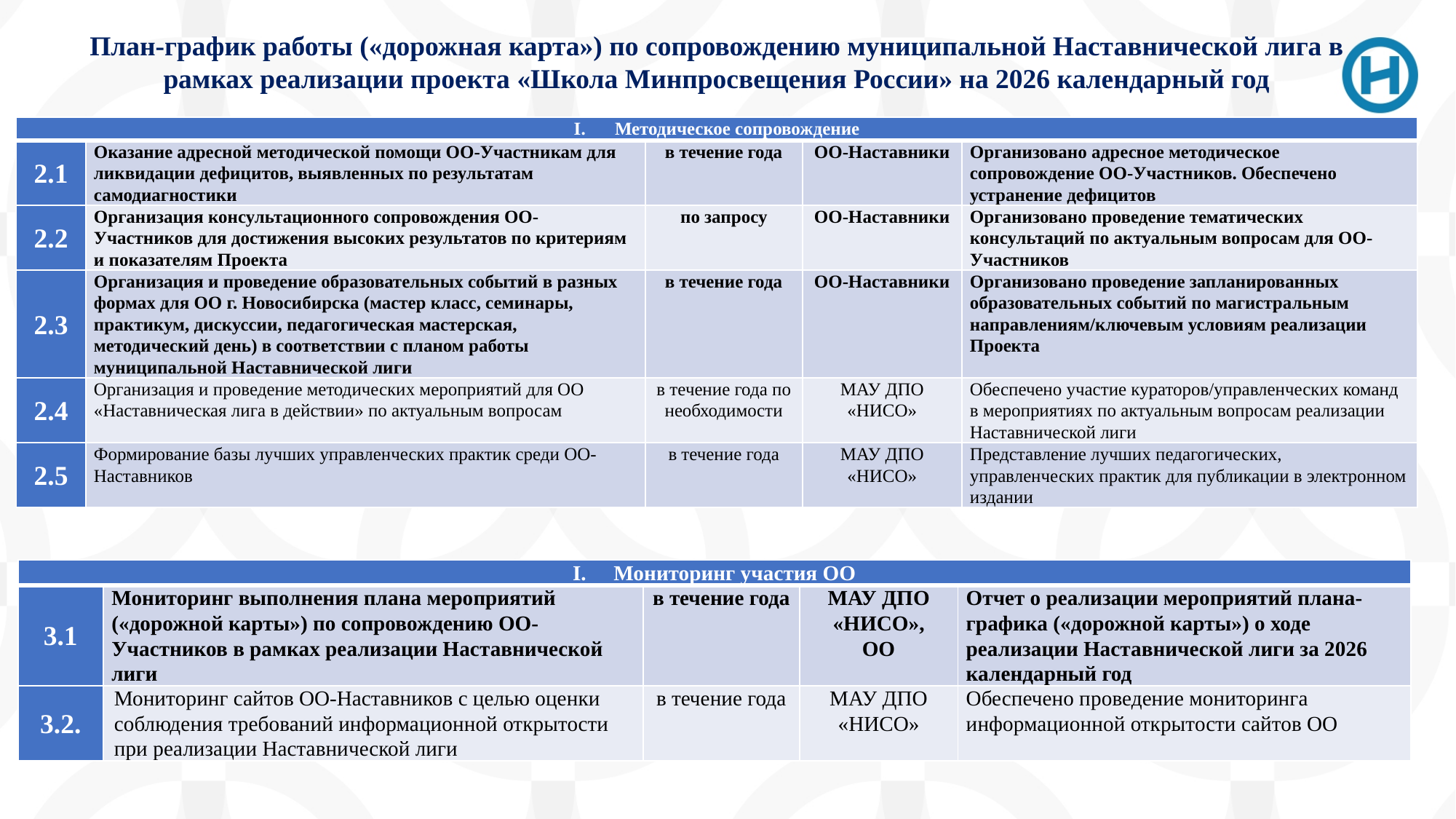

# План-график работы («дорожная карта») по сопровождению муниципальной Наставнической лига в рамках реализации проекта «Школа Минпросвещения России» на 2026 календарный год
| Методическое сопровождение |  |  |  |  |
| --- | --- | --- | --- | --- |
| 2.1 | Оказание адресной методической помощи ОО-Участникам для ликвидации дефицитов, выявленных по результатам самодиагностики | в течение года | ОО-Наставники | Организовано адресное методическое сопровождение ОО-Участников. Обеспечено устранение дефицитов |
| 2.2 | Организация консультационного сопровождения ОО-Участников для достижения высоких результатов по критериям и показателям Проекта | по запросу | ОО-Наставники | Организовано проведение тематических консультаций по актуальным вопросам для ОО-Участников |
| 2.3 | Организация и проведение образовательных событий в разных формах для ОО г. Новосибирска (мастер класс, семинары, практикум, дискуссии, педагогическая мастерская, методический день) в соответствии с планом работы муниципальной Наставнической лиги | в течение года | ОО-Наставники | Организовано проведение запланированных образовательных событий по магистральным направлениям/ключевым условиям реализации Проекта |
| 2.4 | Организация и проведение методических мероприятий для ОО «Наставническая лига в действии» по актуальным вопросам | в течение года по необходимости | МАУ ДПО «НИСО» | Обеспечено участие кураторов/управленческих команд в мероприятиях по актуальным вопросам реализации Наставнической лиги |
| 2.5 | Формирование базы лучших управленческих практик среди ОО-Наставников | в течение года | МАУ ДПО «НИСО» | Представление лучших педагогических, управленческих практик для публикации в электронном издании |
| Мониторинг участия ОО |  |  |  |  |
| --- | --- | --- | --- | --- |
| 3.1 | Мониторинг выполнения плана мероприятий («дорожной карты») по сопровождению ОО-Участников в рамках реализации Наставнической лиги | в течение года | МАУ ДПО «НИСО», ОО | Отчет о реализации мероприятий плана-графика («дорожной карты») о ходе реализации Наставнической лиги за 2026 календарный год |
| 3.2. | Мониторинг сайтов ОО-Наставников с целью оценки соблюдения требований информационной открытости при реализации Наставнической лиги | в течение года | МАУ ДПО «НИСО» | Обеспечено проведение мониторинга информационной открытости сайтов ОО |